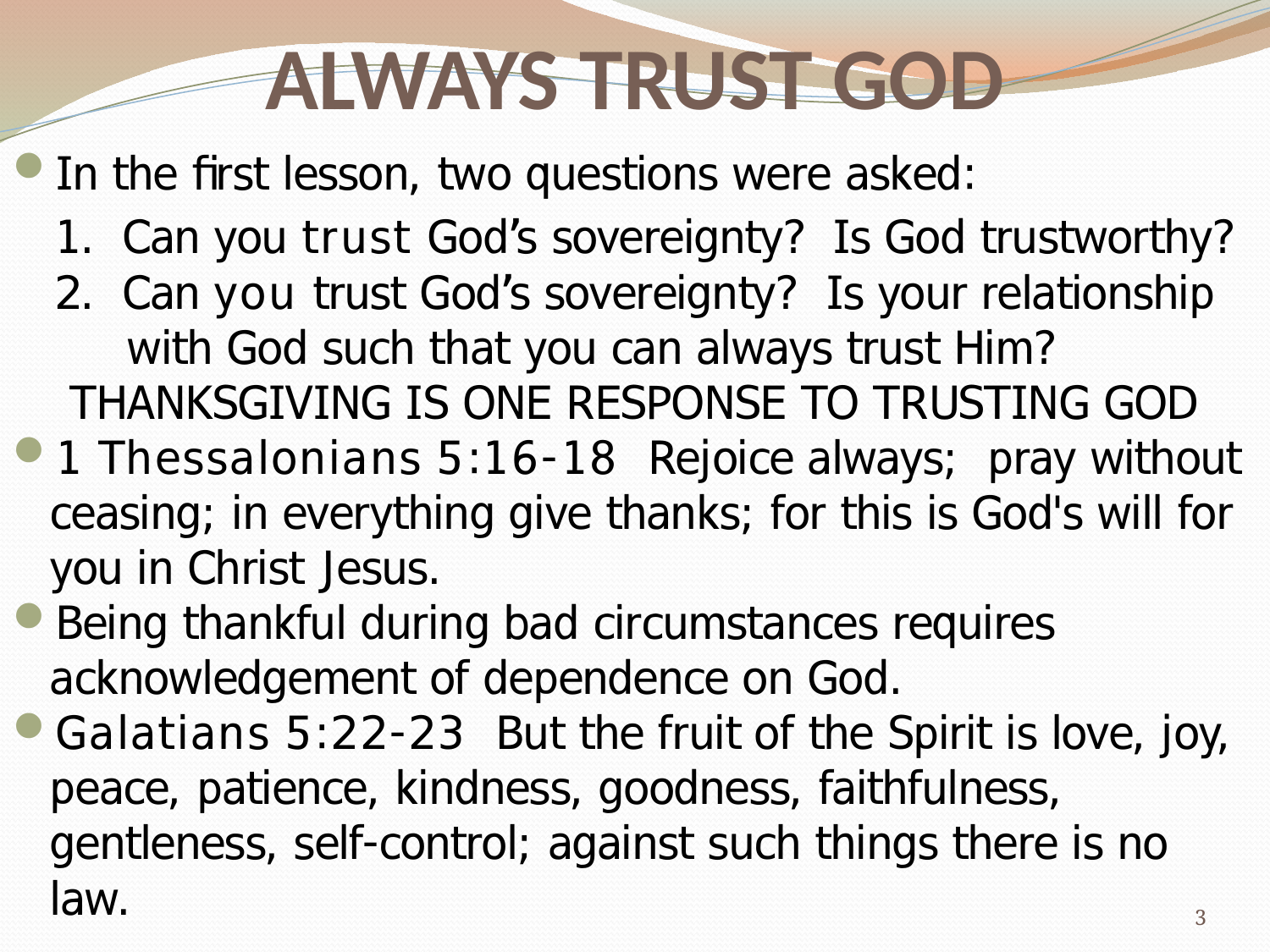

# ALWAYS TRUST GOD
In the first lesson, two questions were asked:
   1.  Can you trust God’s sovereignty?  Is God trustworthy?
   2.  Can you trust God’s sovereignty?  Is your relationship
        with God such that you can always trust Him?
THANKSGIVING IS ONE RESPONSE TO TRUSTING GOD
1 Thessalonians 5:16-18  Rejoice always;  pray without ceasing; in everything give thanks; for this is God's will for you in Christ Jesus.
Being thankful during bad circumstances requires acknowledgement of dependence on God.
Galatians 5:22-23  But the fruit of the Spirit is love, joy, peace, patience, kindness, goodness, faithfulness,
gentleness, self-control; against such things there is no law.
3